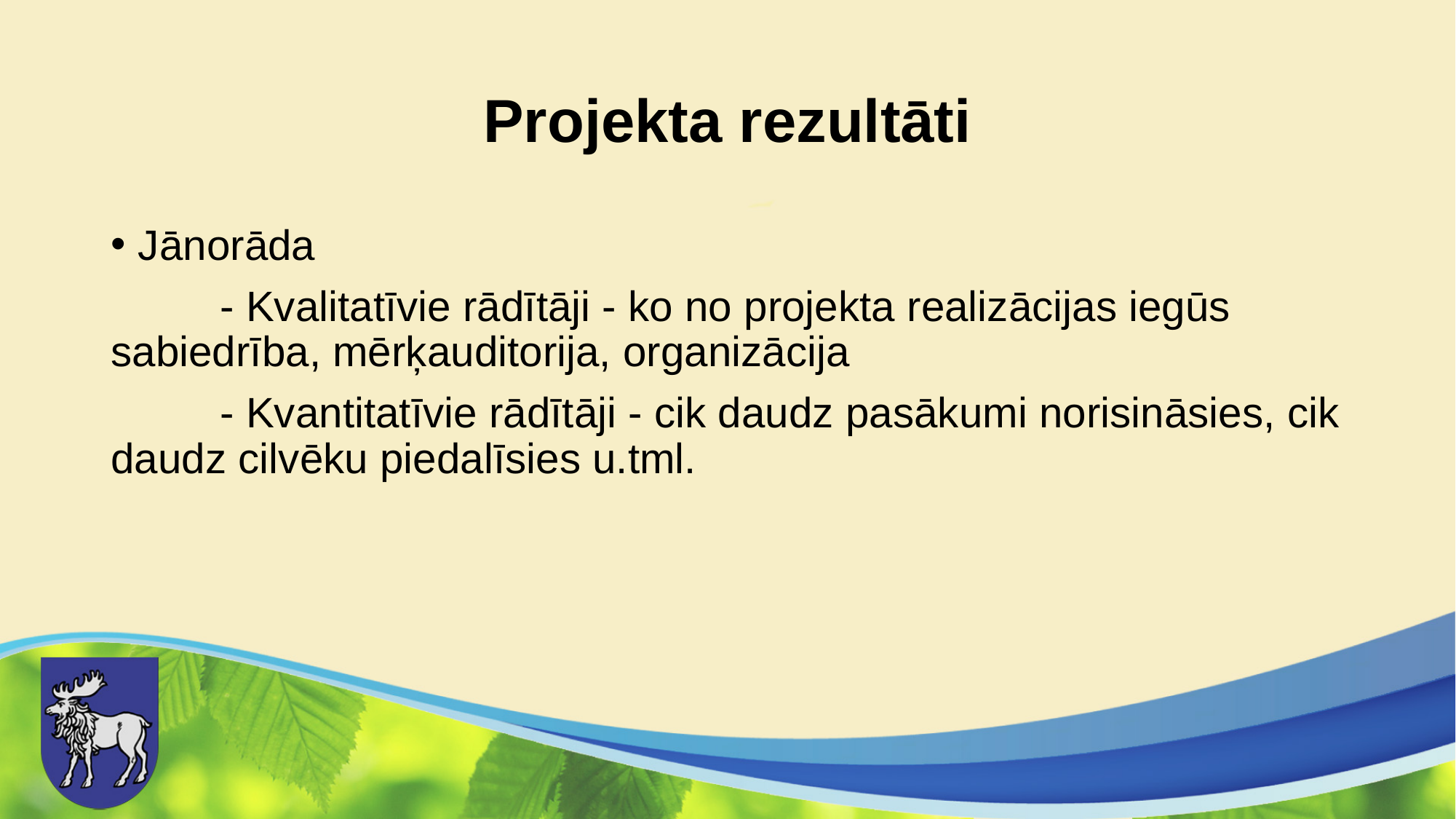

# Projekta rezultāti
Jānorāda
	- Kvalitatīvie rādītāji - ko no projekta realizācijas iegūs sabiedrība, mērķauditorija, organizācija
	- Kvantitatīvie rādītāji - cik daudz pasākumi norisināsies, cik daudz cilvēku piedalīsies u.tml.